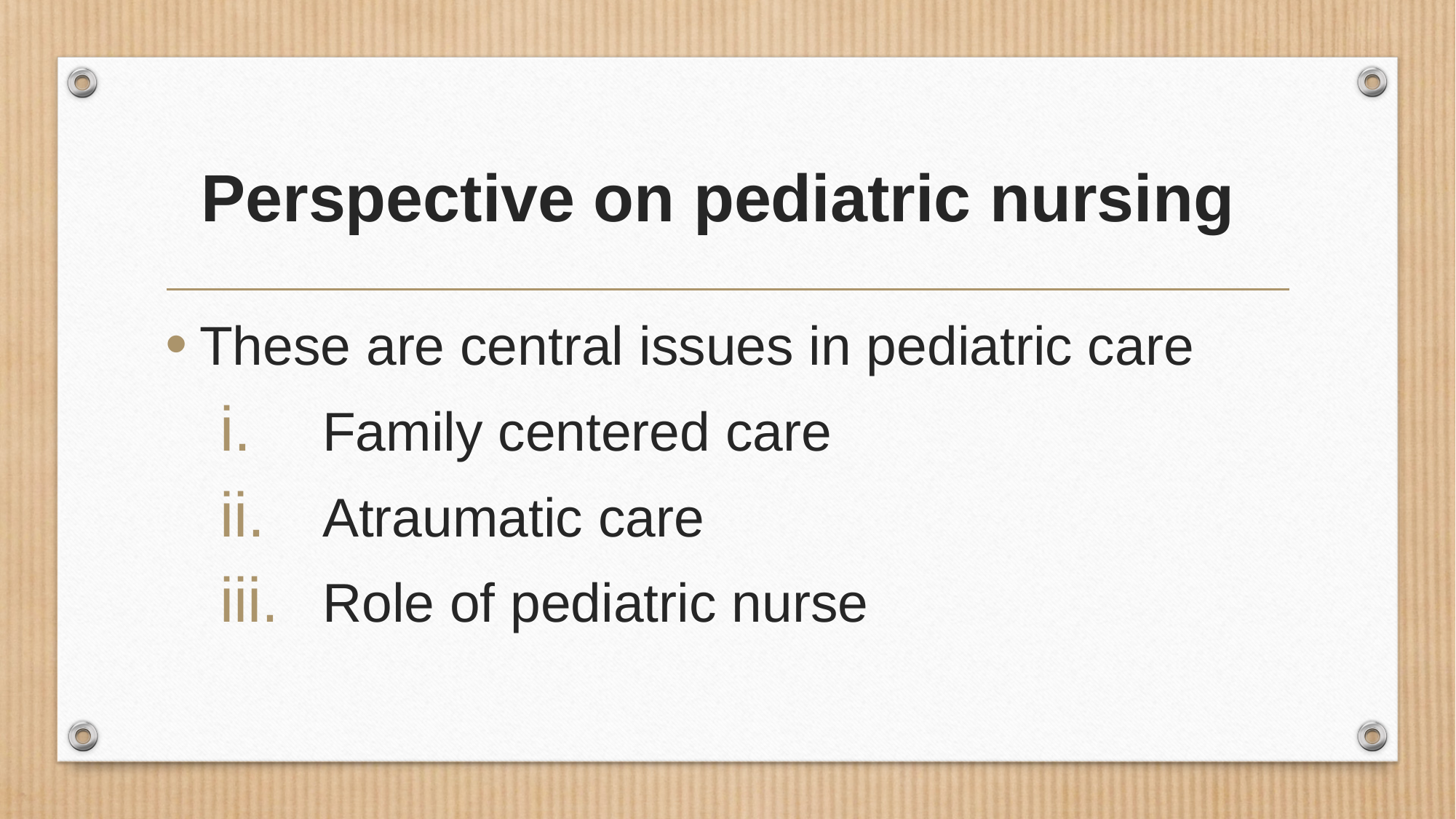

# Perspective on pediatric nursing
These are central issues in pediatric care
Family centered care
Atraumatic care
Role of pediatric nurse